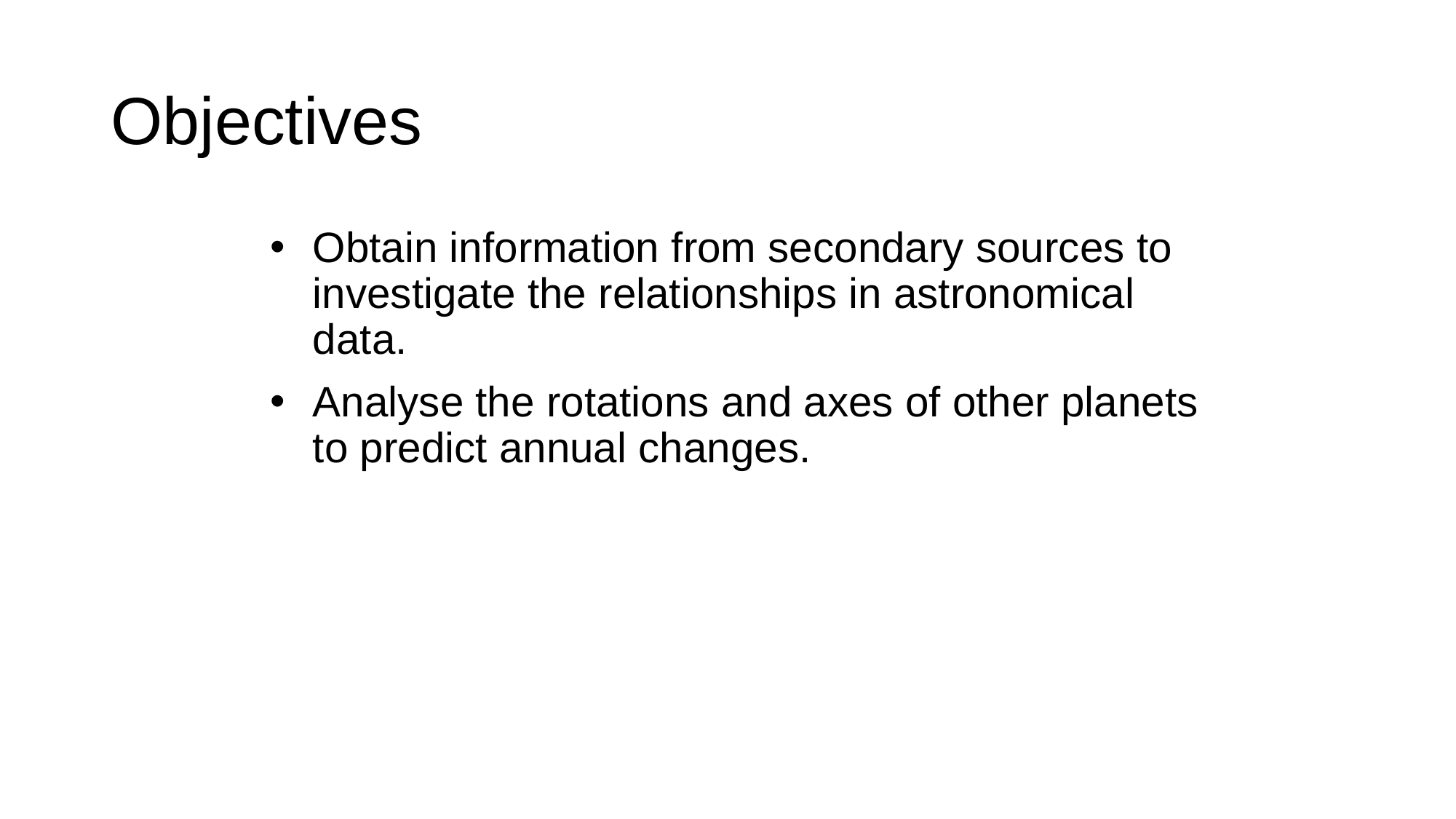

Objectives
Obtain information from secondary sources to investigate the relationships in astronomical data.
Analyse the rotations and axes of other planets to predict annual changes.
© Pearson Education Ltd 2014. Copying permitted for purchasing institution only.  This material is not copyright free.